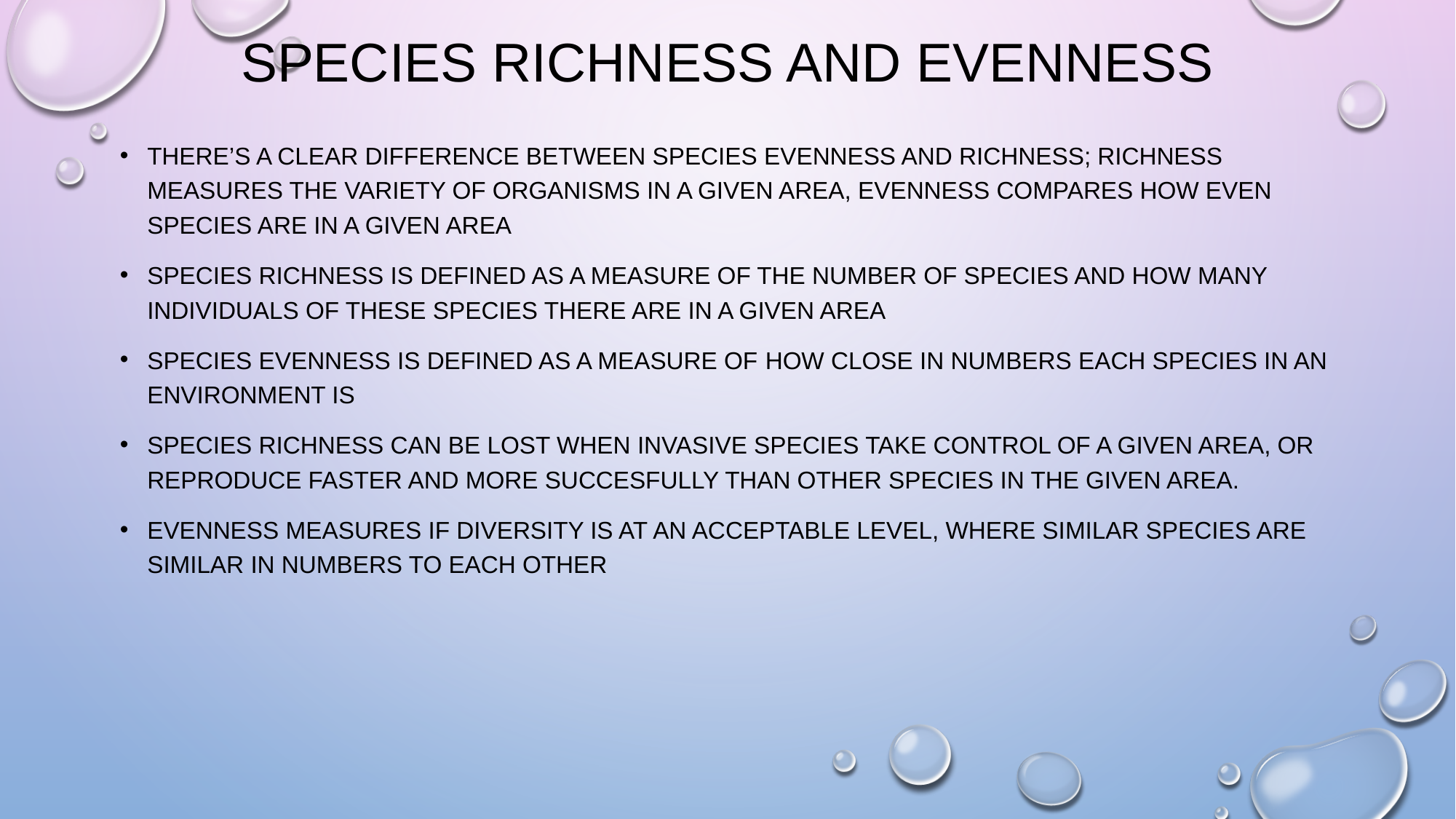

# Species richness and evenness
There’s a clear difference between species evenness and richness; richness measures the variety of organisms in a given area, evenness compares how even species are in a given area
Species richness is defined as a measure of the number of species and how many individuals of these species there are in a given area
Species evenness is defined as a measure of how close in numbers each species in an environment is
Species richness can be lost when invasive species take control of a given area, or reproduce faster and more succesfully than other species in the given area.
evenness measures if diversity is at an acceptable level, where similar species are similar in numbers to each other